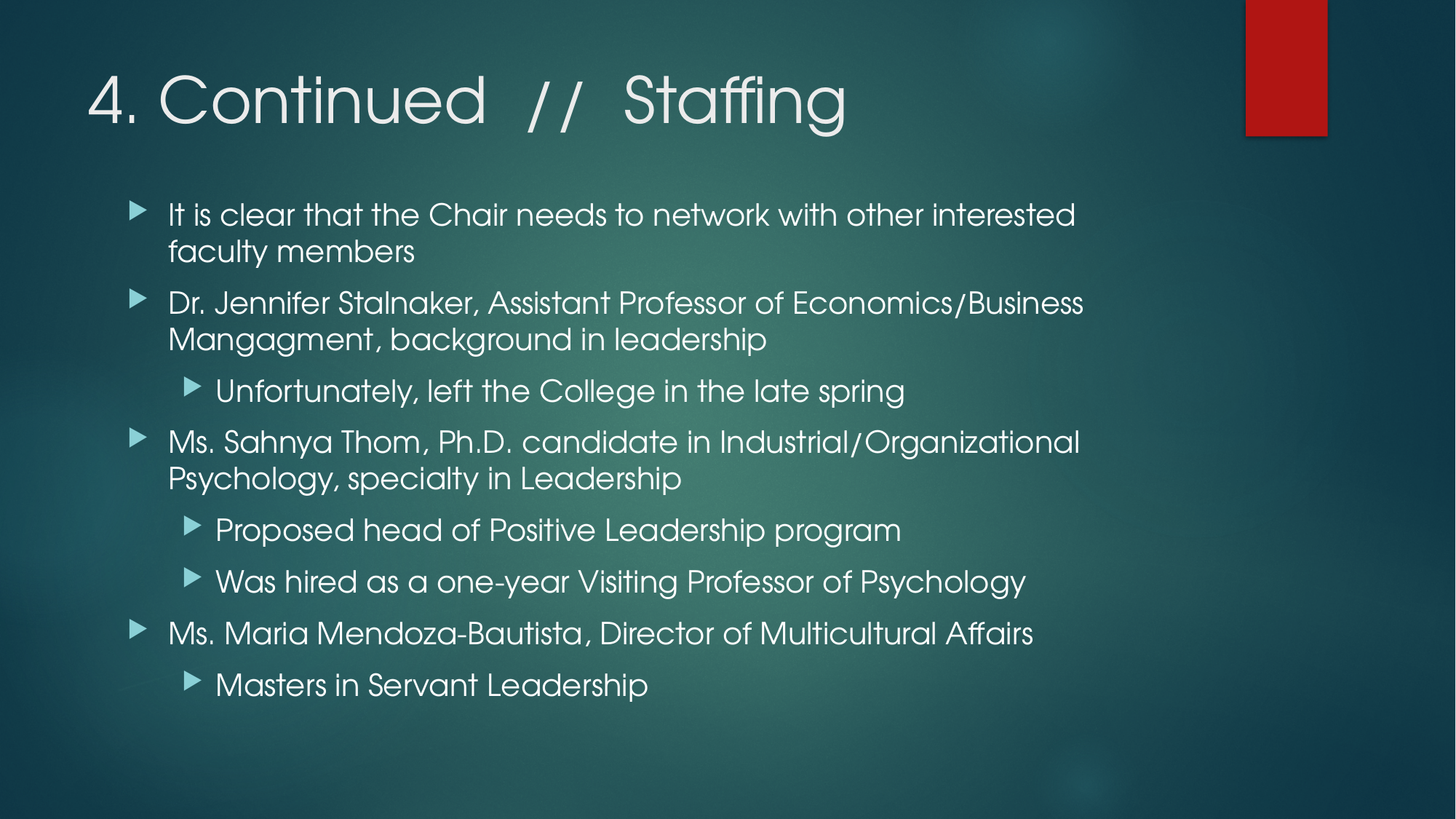

# 4. Continued  //  Staffing
It is clear that the Chair needs to network with other interested faculty members
Dr. Jennifer Stalnaker, Assistant Professor of Economics/Business Mangagment, background in leadership
Unfortunately, left the College in the late spring
Ms. Sahnya Thom, Ph.D. candidate in Industrial/Organizational Psychology, specialty in Leadership
Proposed head of Positive Leadership program
Was hired as a one-year Visiting Professor of Psychology
Ms. Maria Mendoza-Bautista, Director of Multicultural Affairs
Masters in Servant Leadership